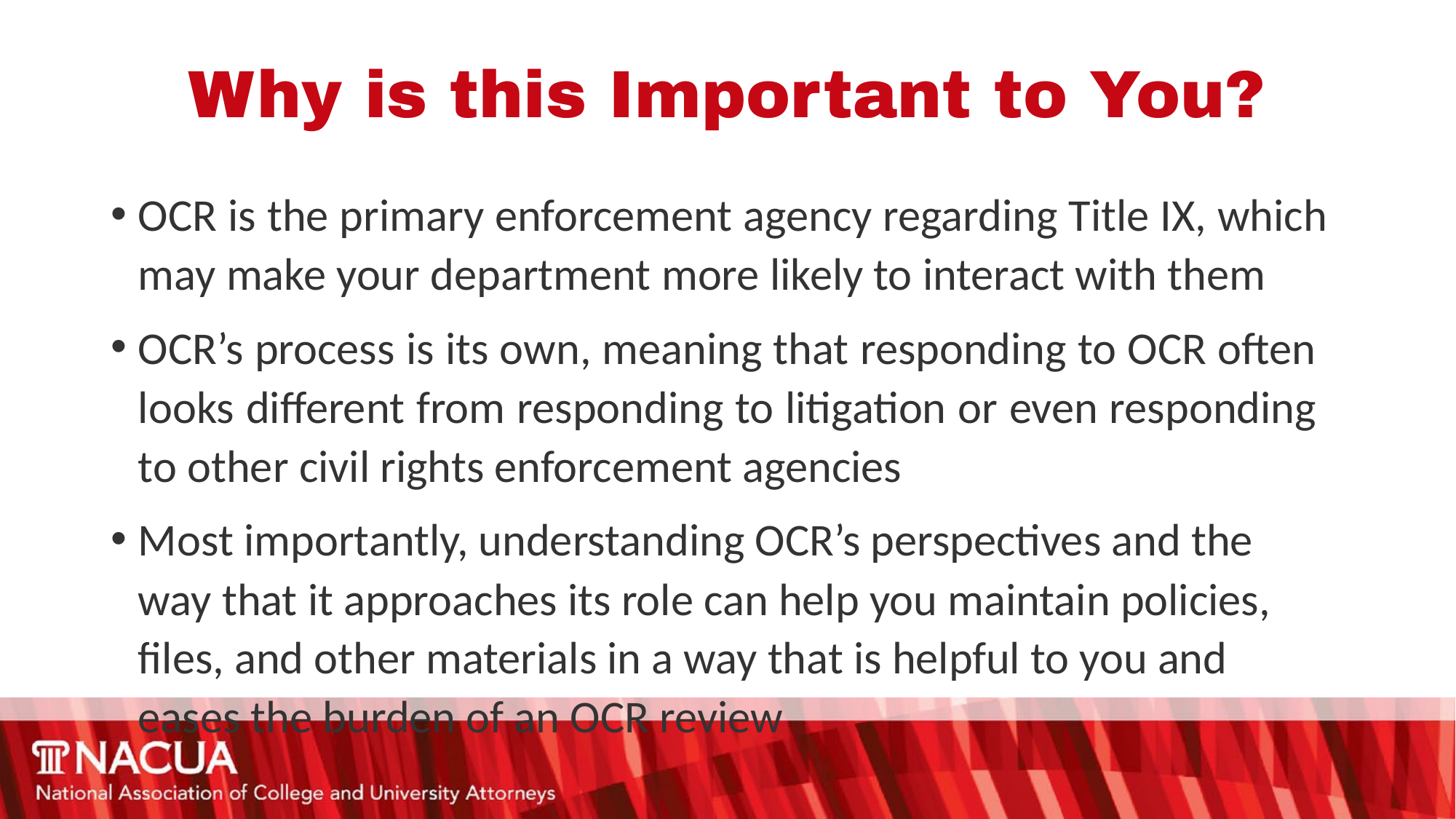

# Why is this Important to You?
OCR is the primary enforcement agency regarding Title IX, which may make your department more likely to interact with them
OCR’s process is its own, meaning that responding to OCR often looks different from responding to litigation or even responding to other civil rights enforcement agencies
Most importantly, understanding OCR’s perspectives and the way that it approaches its role can help you maintain policies, files, and other materials in a way that is helpful to you and eases the burden of an OCR review